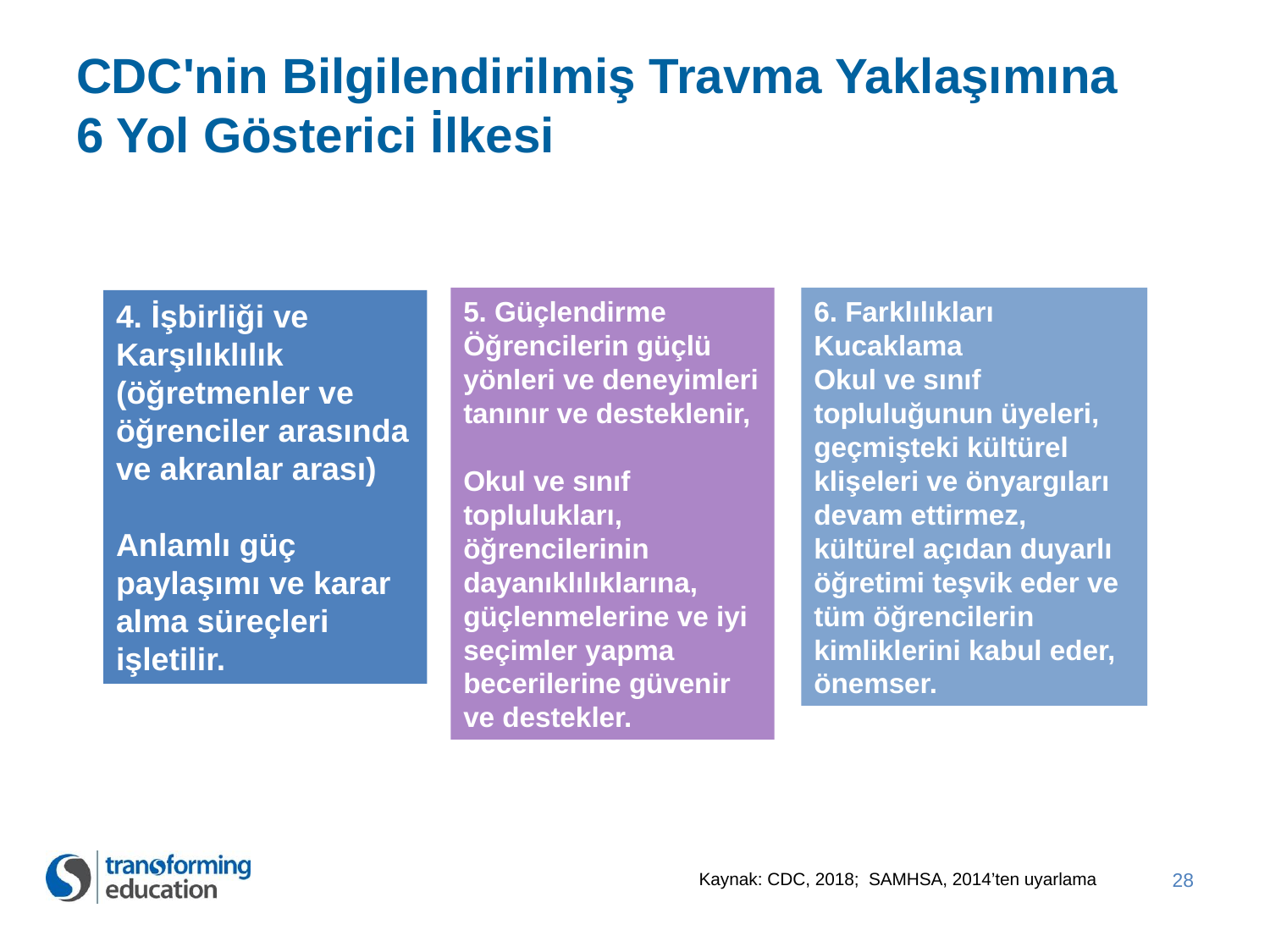

# CDC'nin Bilgilendirilmiş Travma Yaklaşımına 6 Yol Gösterici İlkesi

6. Farklılıkları Kucaklama
Okul ve sınıf topluluğunun üyeleri, geçmişteki kültürel klişeleri ve önyargıları devam ettirmez, kültürel açıdan duyarlı öğretimi teşvik eder ve tüm öğrencilerin kimliklerini kabul eder, önemser.
5. Güçlendirme
Öğrencilerin güçlü yönleri ve deneyimleri tanınır ve desteklenir,

Okul ve sınıf toplulukları, öğrencilerinin dayanıklılıklarına, güçlenmelerine ve iyi seçimler yapma becerilerine güvenir ve destekler.
4. İşbirliği ve Karşılıklılık (öğretmenler ve öğrenciler arasında ve akranlar arası)

Anlamlı güç paylaşımı ve karar alma süreçleri işletilir.
28
Kaynak: CDC, 2018;  SAMHSA, 2014’ten uyarlama